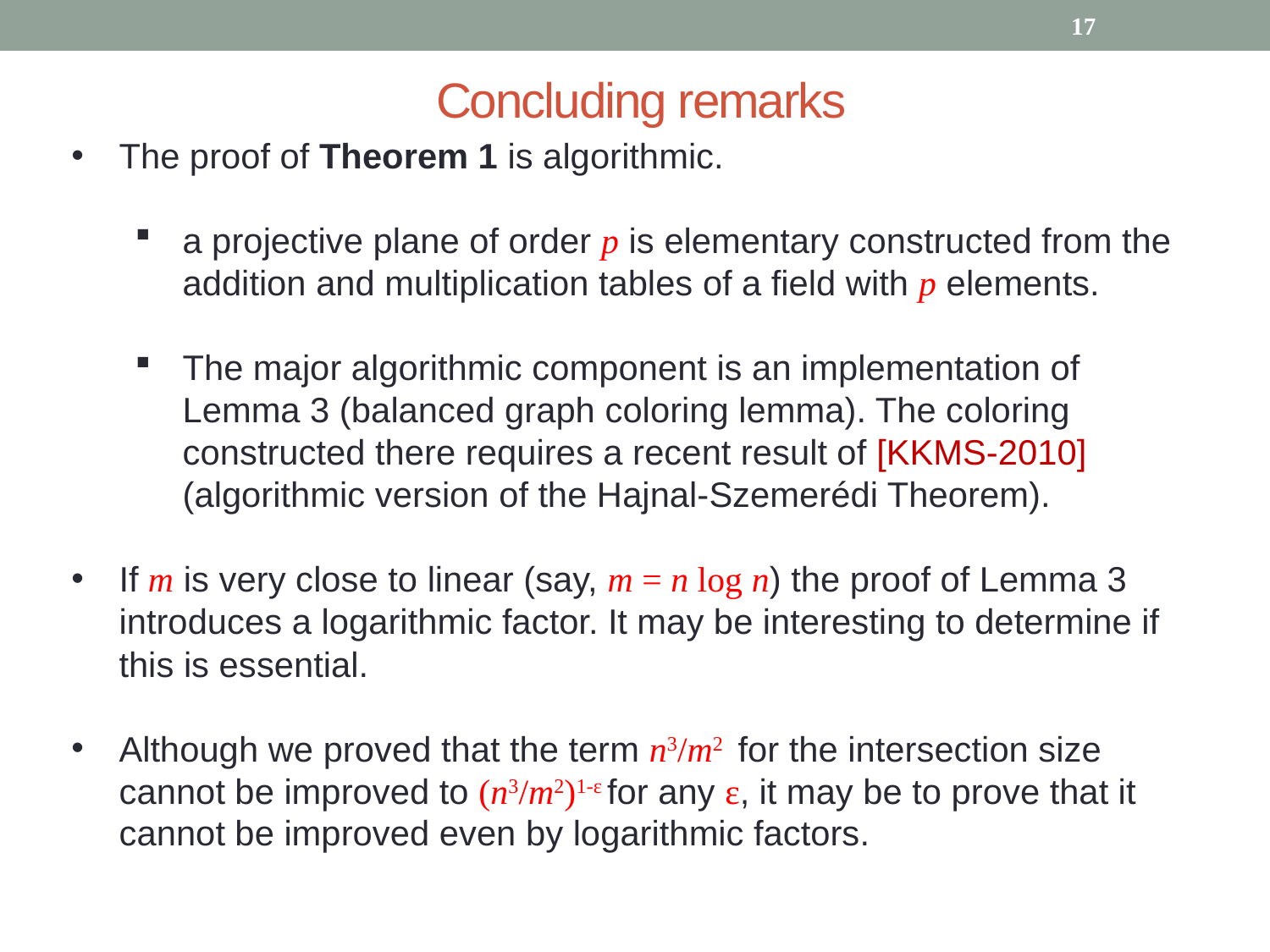

17
# Concluding remarks
The proof of Theorem 1 is algorithmic.
a projective plane of order p is elementary constructed from the addition and multiplication tables of a field with p elements.
The major algorithmic component is an implementation of Lemma 3 (balanced graph coloring lemma). The coloring constructed there requires a recent result of [KKMS-2010] (algorithmic version of the Hajnal-Szemerédi Theorem).

If m is very close to linear (say, m = n log n) the proof of Lemma 3 introduces a logarithmic factor. It may be interesting to determine if this is essential.
Although we proved that the term n3/m2  for the intersection size cannot be improved to (n3/m2)1-ε for any ε, it may be to prove that it cannot be improved even by logarithmic factors.